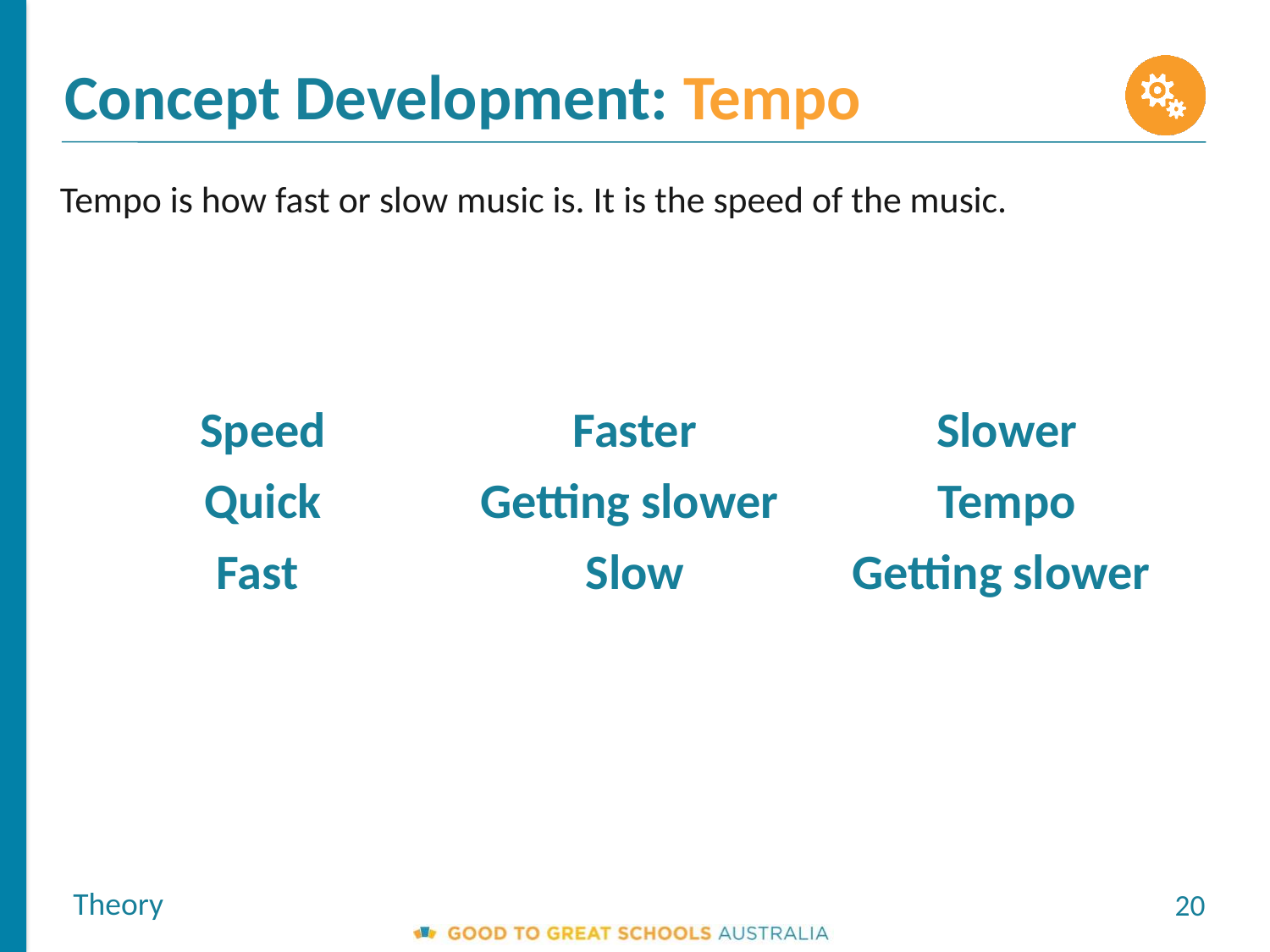

Concept Development: Tempo
Tempo is how fast or slow music is. It is the speed of the music.
Speed
Quick
Fast

Faster
Getting slower
Slow

Slower
Tempo
Getting slower

Theory